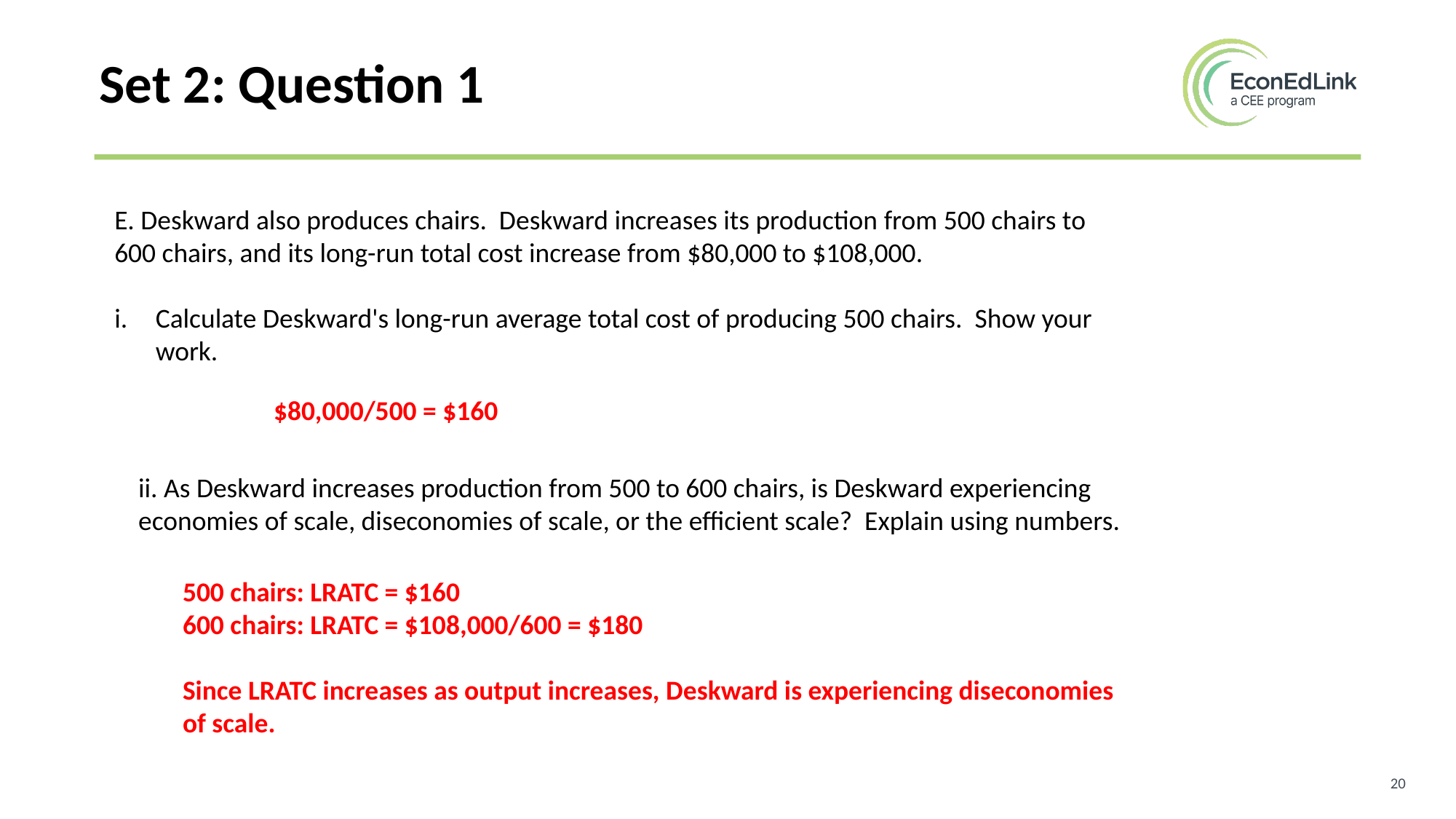

Set 2: Question 1
E. Deskward also produces chairs.  Deskward increases its production from 500 chairs to 600 chairs, and its long-run total cost increase from $80,000 to $108,000.

Calculate Deskward's long-run average total cost of producing 500 chairs.  Show your work.
$80,000/500 = $160
ii. As Deskward increases production from 500 to 600 chairs, is Deskward experiencing economies of scale, diseconomies of scale, or the efficient scale?  Explain using numbers.

500 chairs: LRATC = $160
600 chairs: LRATC = $108,000/600 = $180

Since LRATC increases as output increases, Deskward is experiencing diseconomies of scale.
20